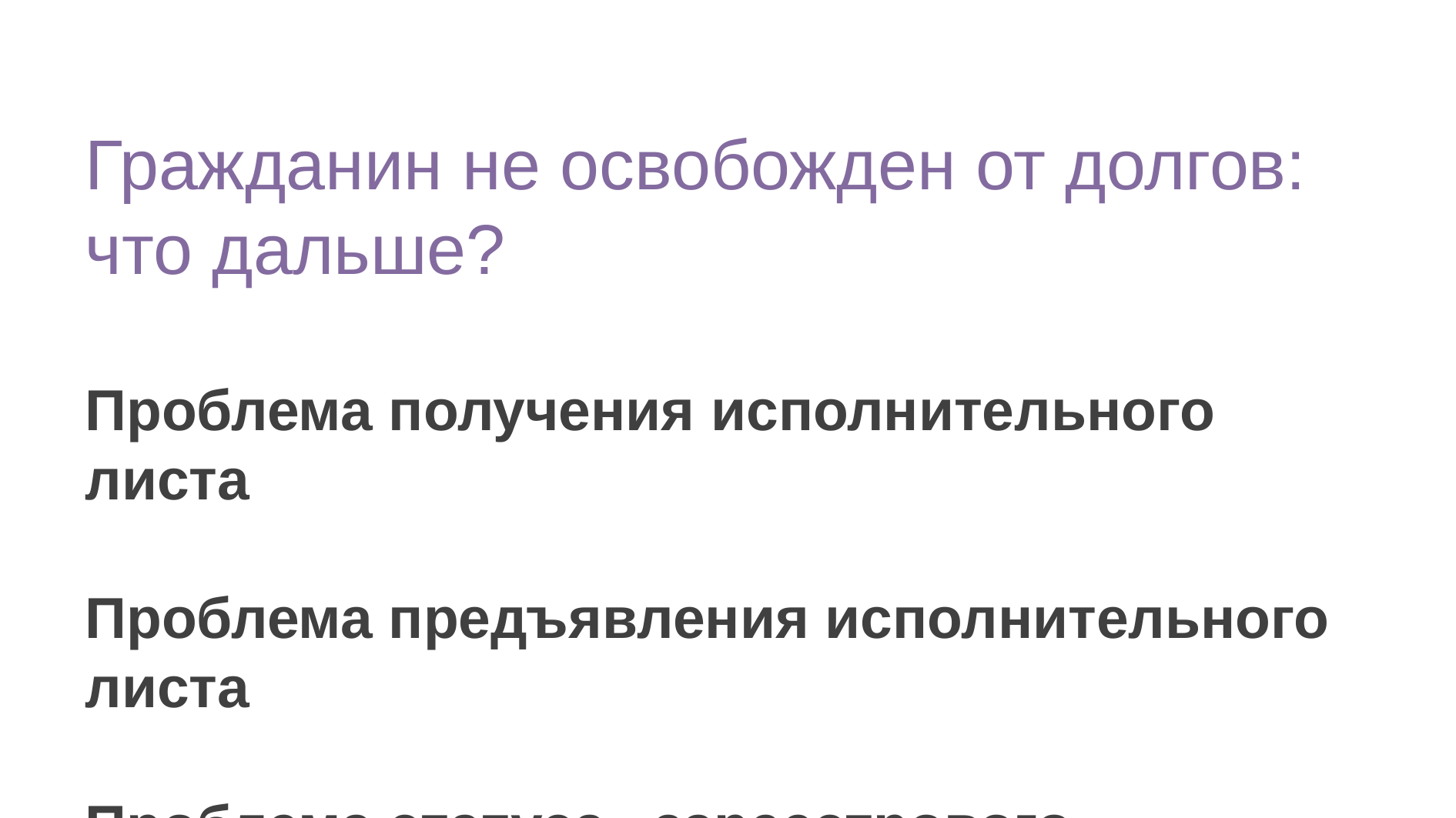

Гражданин не освобожден от долгов: что дальше?

Проблема получения исполнительного листа

Проблема предъявления исполнительного листа

Проблема статуса «зареестрового» кредитора